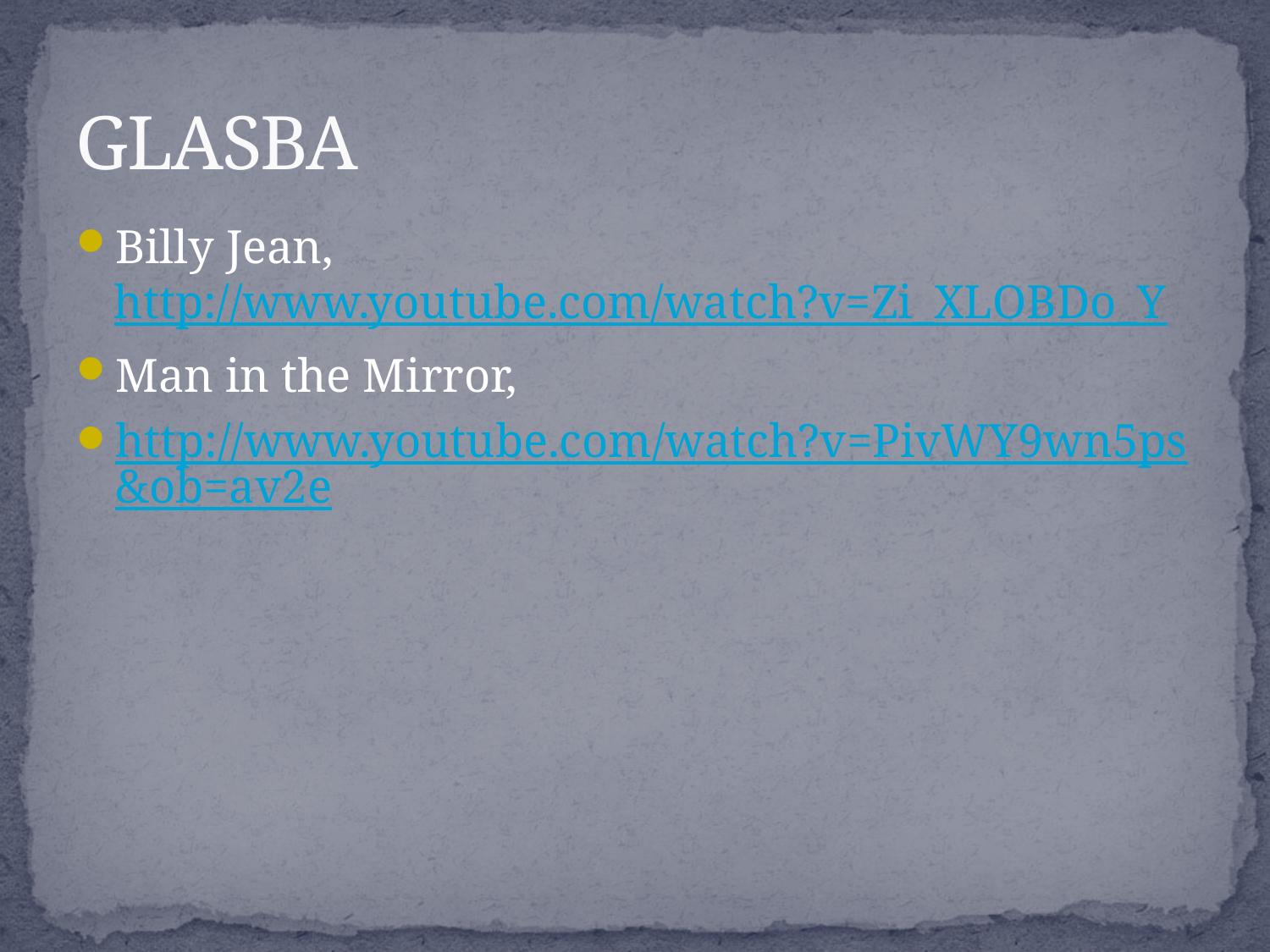

# GLASBA
Billy Jean, http://www.youtube.com/watch?v=Zi_XLOBDo_Y
Man in the Mirror,
http://www.youtube.com/watch?v=PivWY9wn5ps&ob=av2e